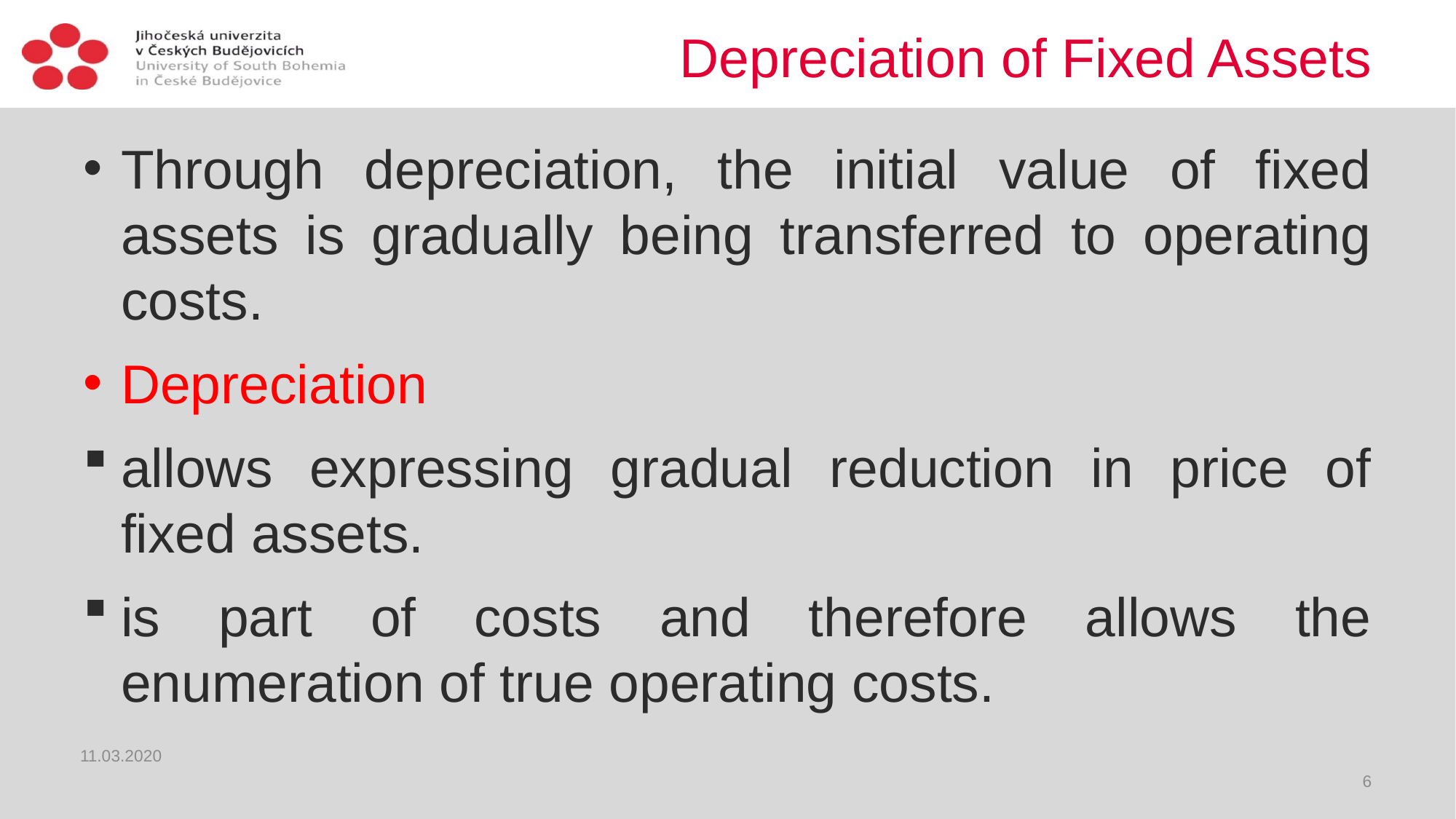

# Depreciation of Fixed Assets
Through depreciation, the initial value of fixed assets is gradually being transferred to operating costs.
Depreciation
allows expressing gradual reduction in price of fixed assets.
is part of costs and therefore allows the enumeration of true operating costs.

11.03.2020
6